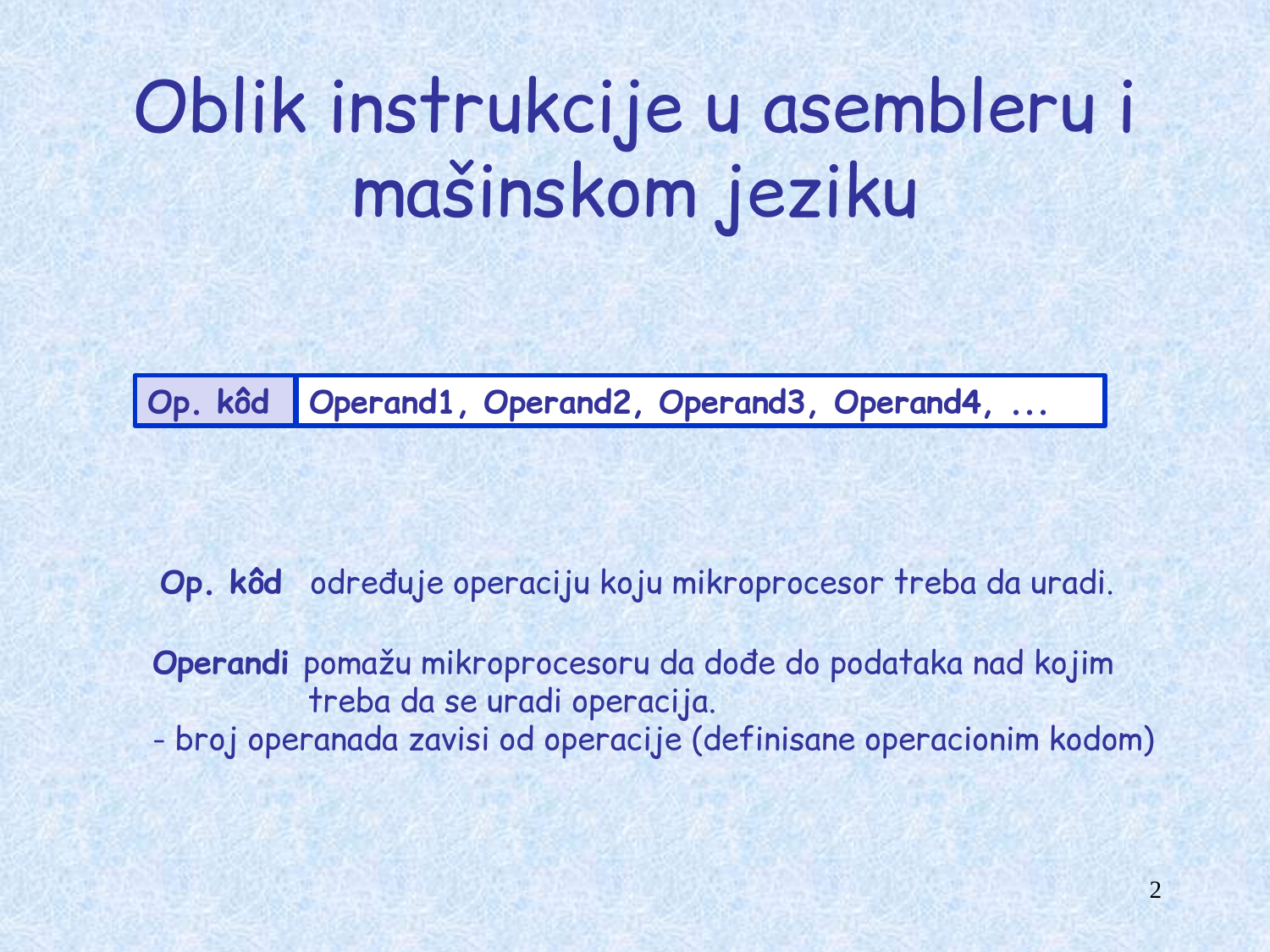

# Oblik instrukcije u asembleru i mašinskom jeziku
Op. kôd
Operand1, Operand2, Operand3, Operand4, ...
Op. kôd  određuje operaciju koju mikroprocesor treba da uradi.
Operandi pomažu mikroprocesoru da dođe do podataka nad kojim
	   treba da se uradi operacija.
- broj operanada zavisi od operacije (definisane operacionim kodom)
2